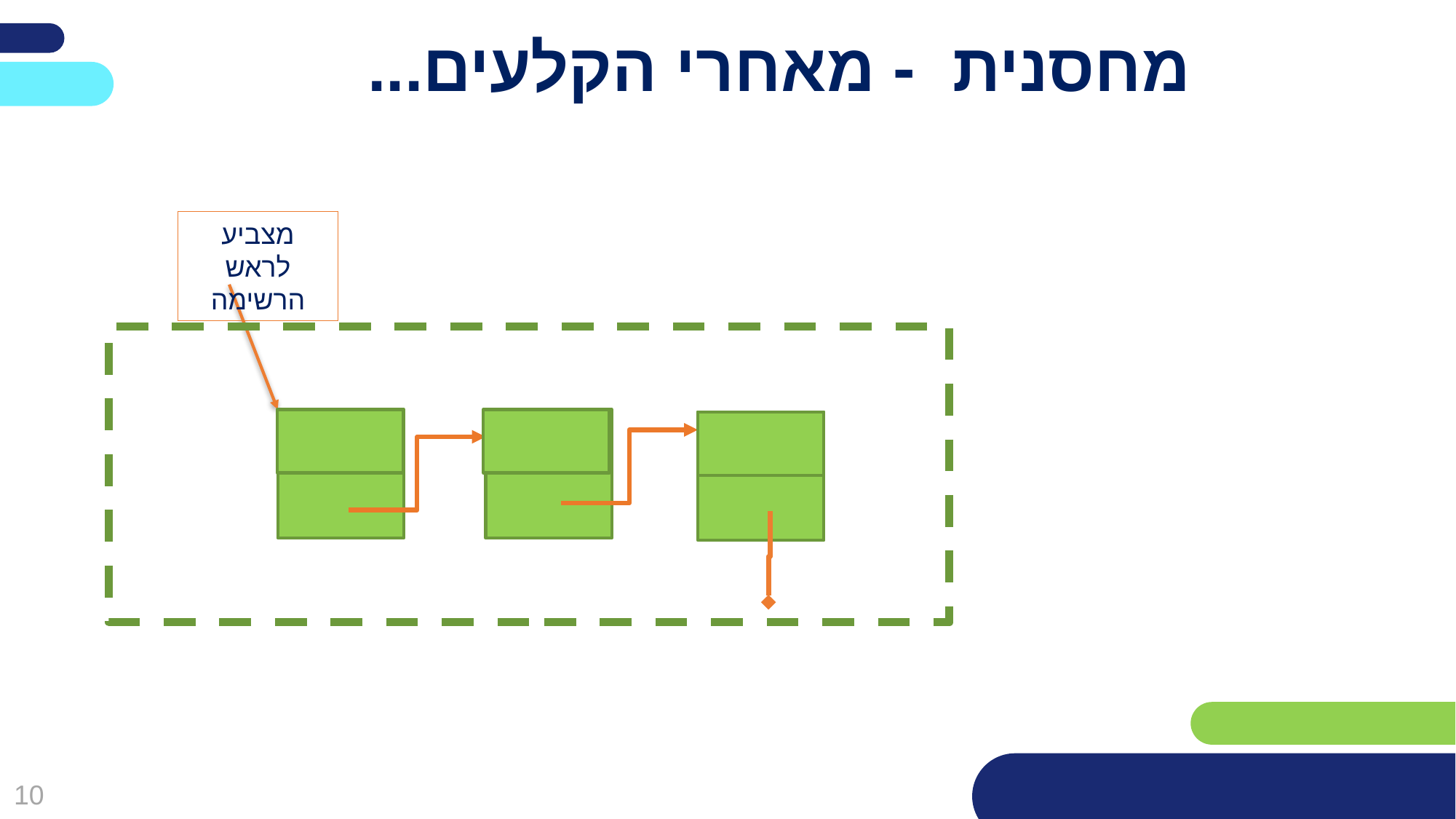

# מחסנית  - מאחרי הקלעים...
מצביע לראש הרשימה